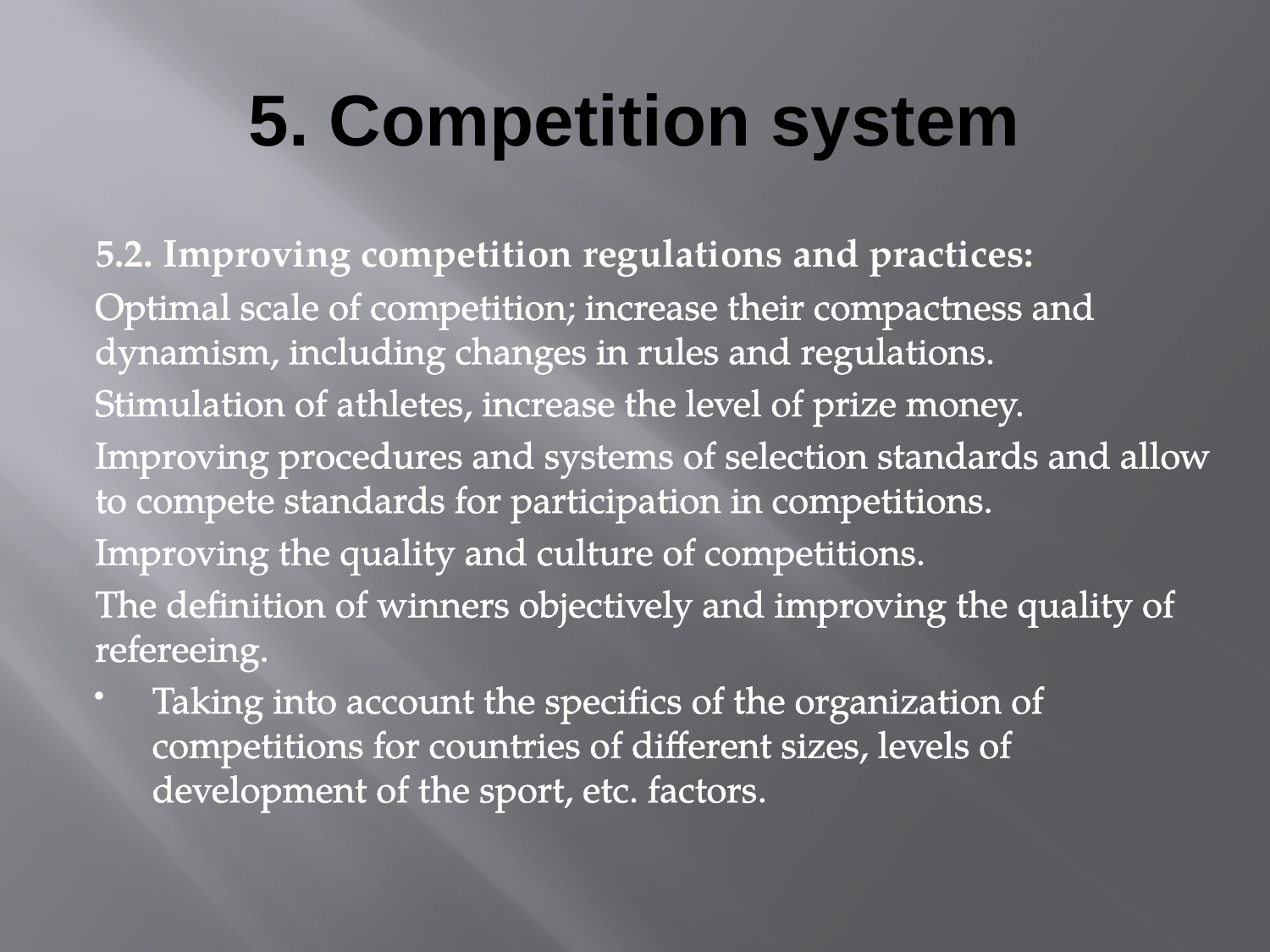

# 5. Competition system
5.2. Improving competition regulations and practices:
Optimal scale of competition; increase their compactness and dynamism, including changes in rules and regulations.
Stimulation of athletes, increase the level of prize money.
Improving procedures and systems of selection standards and allow to compete standards for participation in competitions.
Improving the quality and culture of competitions.
The definition of winners objectively and improving the quality of refereeing.
Taking into account the specifics of the organization of competitions for countries of different sizes, levels of development of the sport, etc. factors.